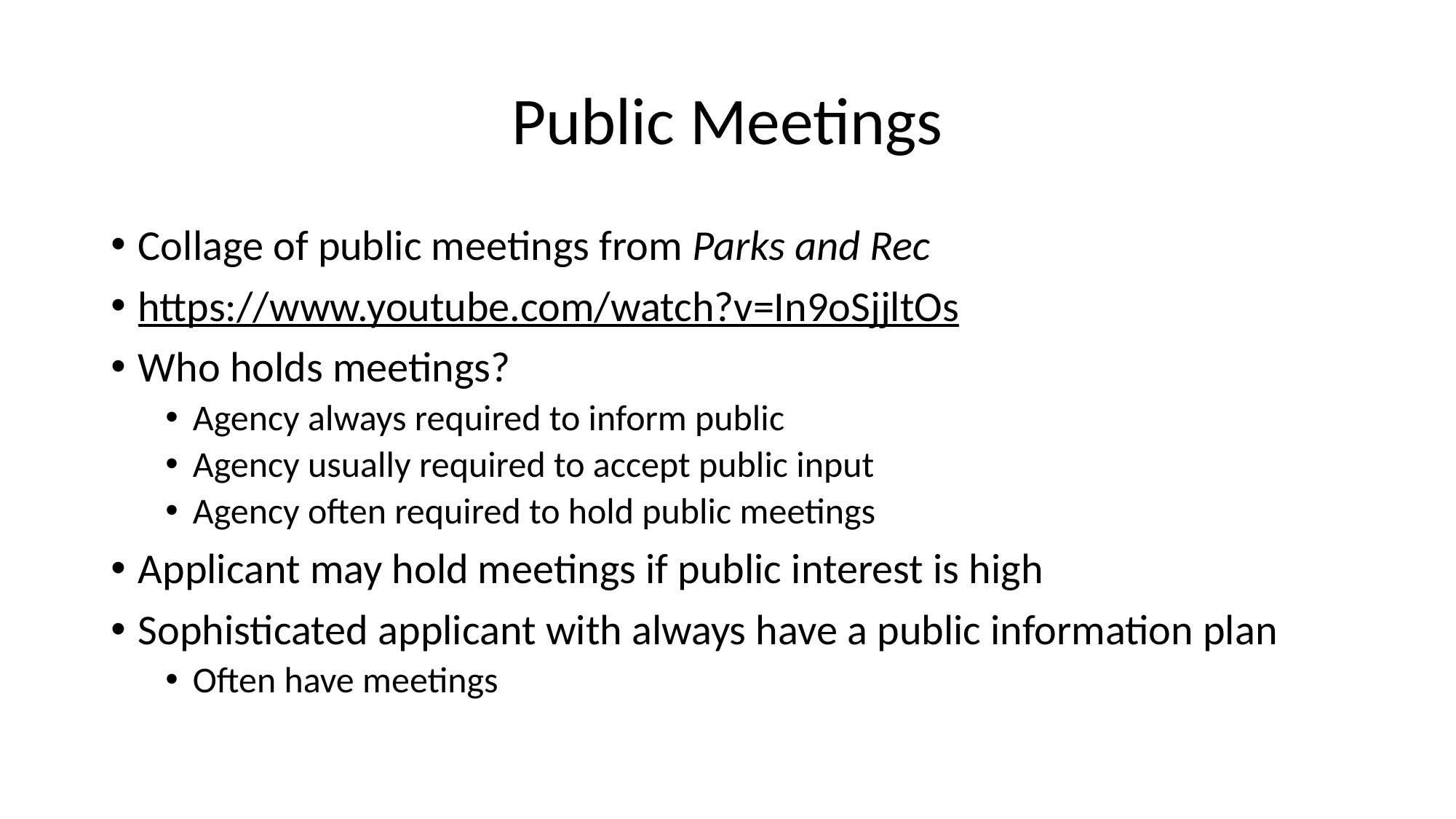

# Public Meetings
Collage of public meetings from Parks and Rec
https://www.youtube.com/watch?v=In9oSjjltOs
Who holds meetings?
Agency always required to inform public
Agency usually required to accept public input
Agency often required to hold public meetings
Applicant may hold meetings if public interest is high
Sophisticated applicant with always have a public information plan
Often have meetings